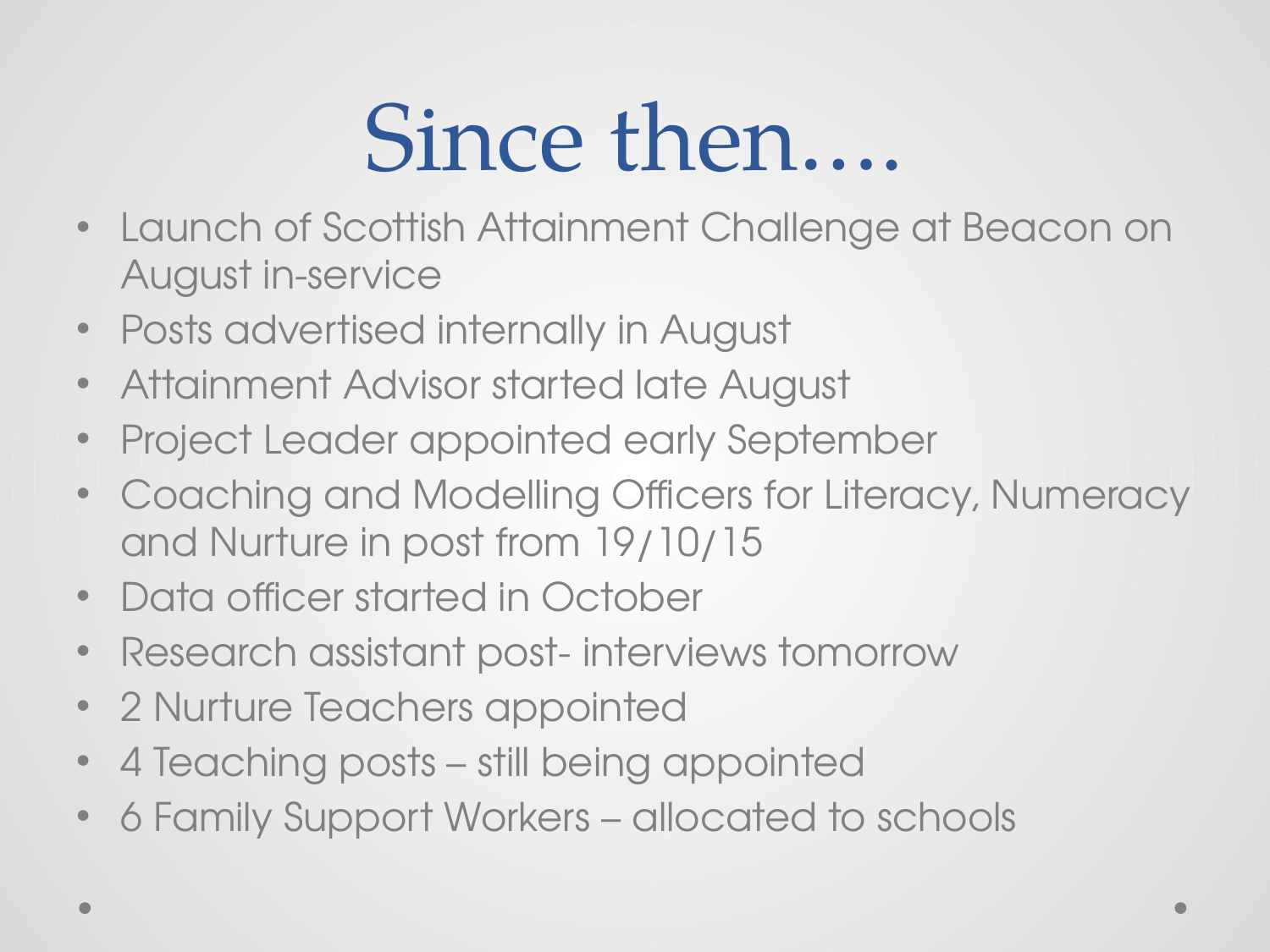

# Since then….
Launch of Scottish Attainment Challenge at Beacon on August in-service
Posts advertised internally in August
Attainment Advisor started late August
Project Leader appointed early September
Coaching and Modelling Officers for Literacy, Numeracy and Nurture in post from 19/10/15
Data officer started in October
Research assistant post- interviews tomorrow
2 Nurture Teachers appointed
4 Teaching posts – still being appointed
6 Family Support Workers – allocated to schools